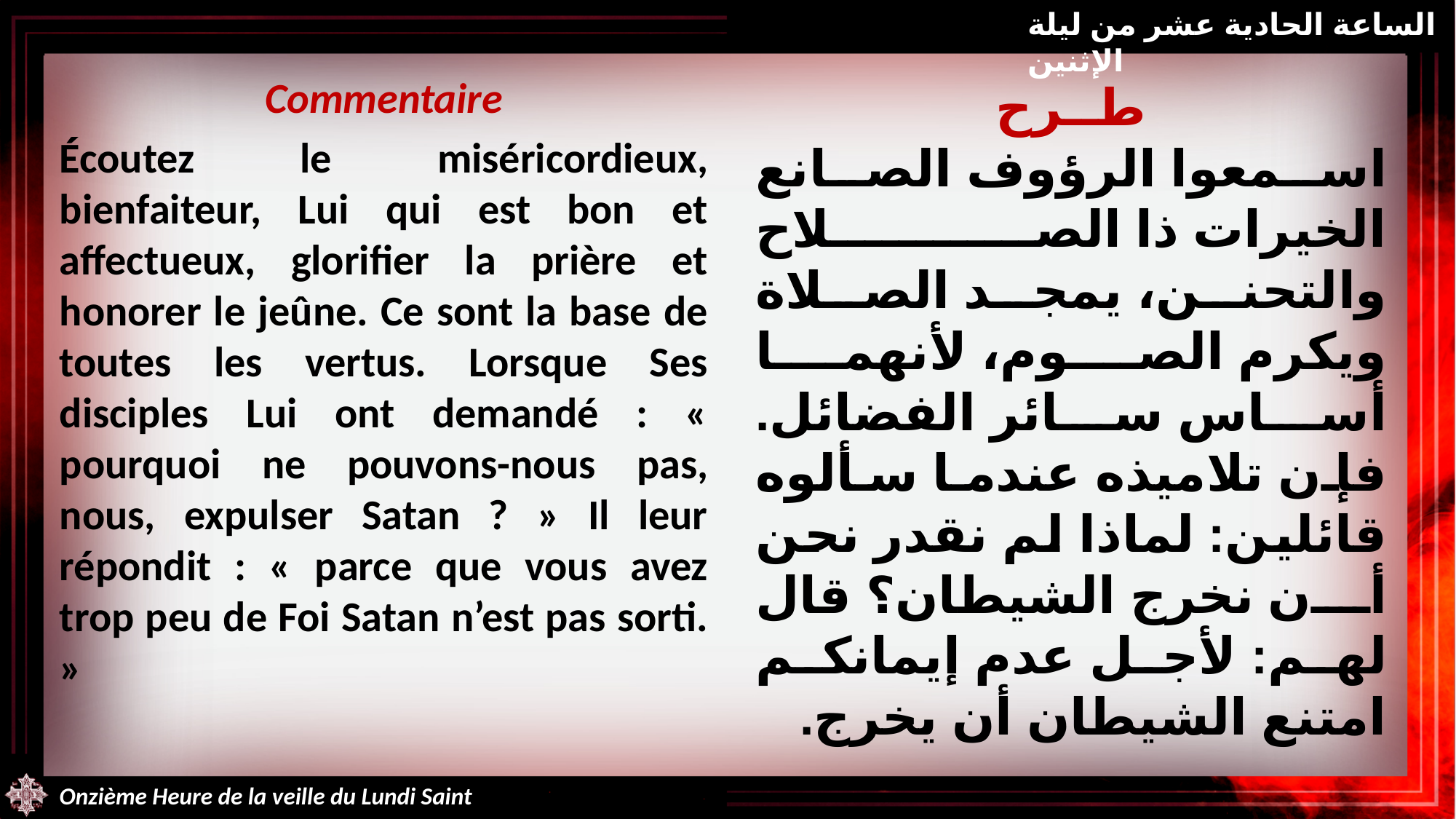

الساعة الحادية عشر من ليلة الإثنين
Commentaire
Écoutez le miséricordieux, bienfaiteur, Lui qui est bon et affectueux, glorifier la prière et honorer le jeûne. Ce sont la base de toutes les vertus. Lorsque Ses disciples Lui ont demandé : « pourquoi ne pouvons-nous pas, nous, expulser Satan ? » Il leur répondit : « parce que vous avez trop peu de Foi Satan n’est pas sorti. »
طــرح
اسمعوا الرؤوف الصانع الخيرات ذا الصلاح والتحنن، يمجد الصلاة ويكرم الصوم، لأنهما أساس سائر الفضائل. فإن تلاميذه عندما سألوه قائلين: لماذا لم نقدر نحن أن نخرج الشيطان؟ قال لهم: لأجل عدم إيمانكم امتنع الشيطان أن يخرج.
Onzième Heure de la veille du Lundi Saint